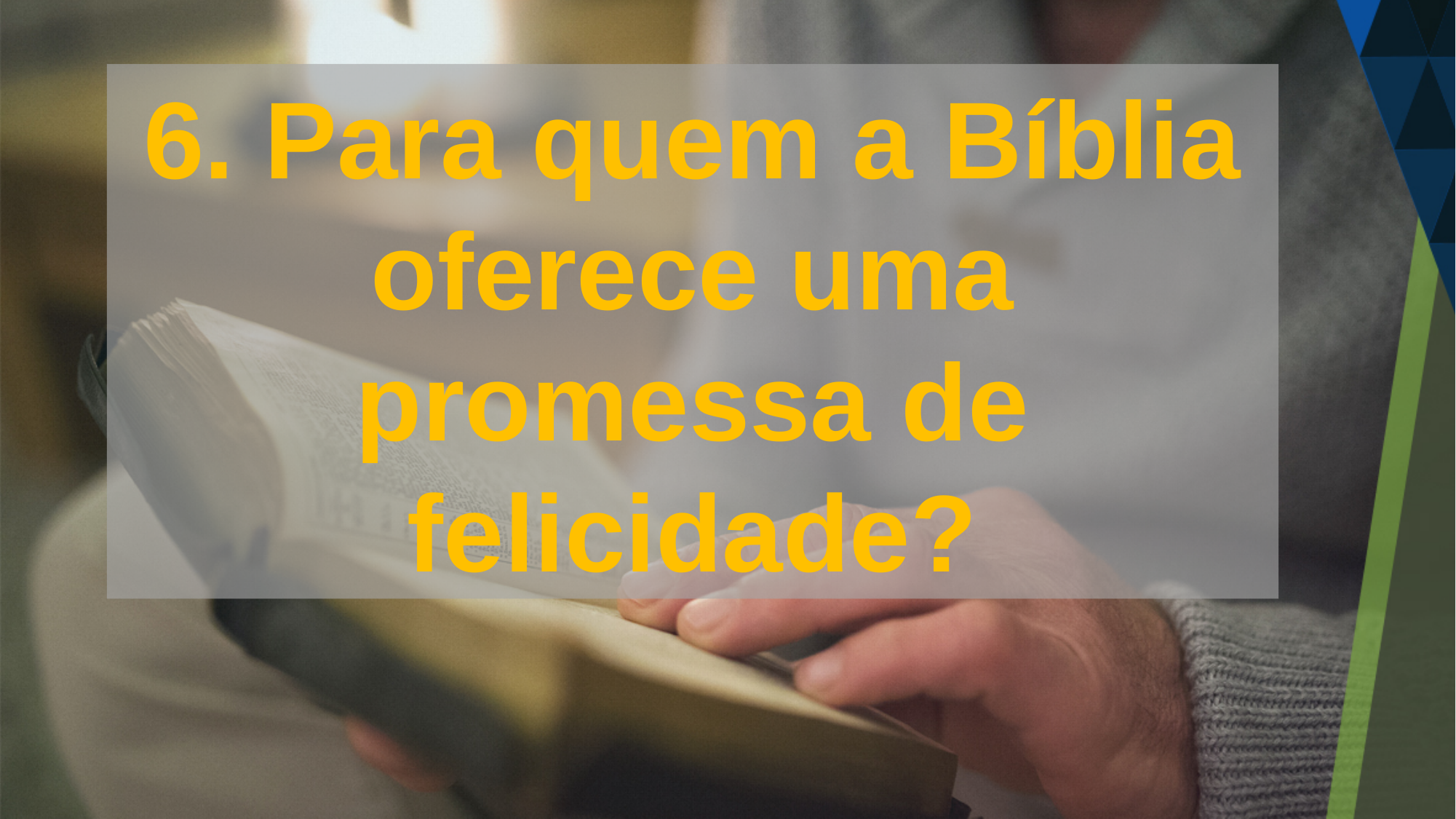

6. Para quem a Bíblia oferece uma promessa de felicidade?